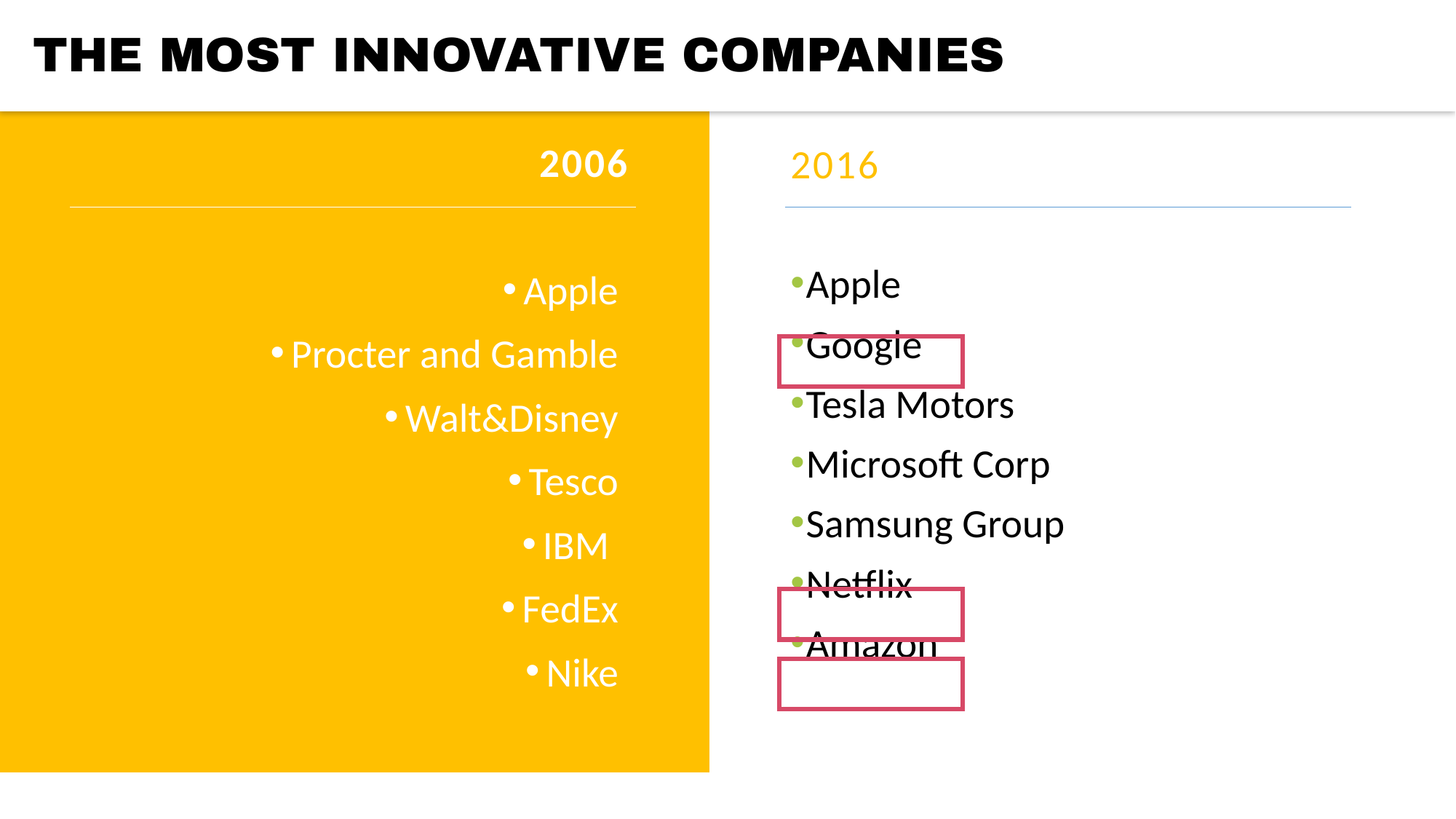

THE MOST INNOVATIVE COMPANIES

2006

Apple
Procter and Gamble
Walt&Disney
Tesco
IBM
FedEx
Nike
2016

Apple
Google
Tesla Motors
Microsoft Corp
Samsung Group
Netflix
Amazon